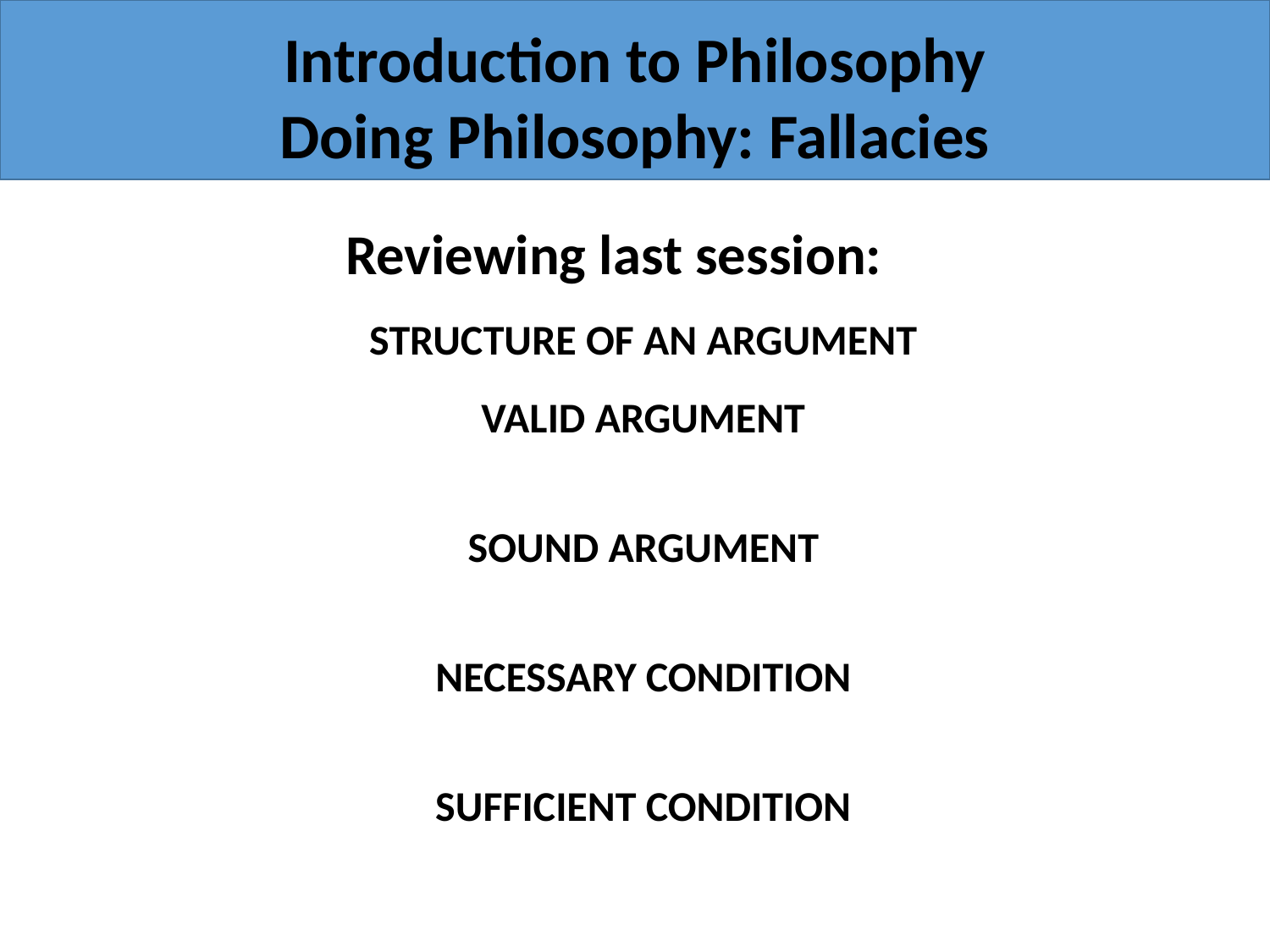

Introduction to Philosophy
Doing Philosophy: Fallacies
Reviewing last session:
STRUCTURE OF AN ARGUMENT
VALID ARGUMENT
If premises are true, conclusion is true

SOUND ARGUMENT
A valid argument with true premises

NECESSARY CONDITION
Q is true only if P is true

SUFFICIENT CONDITION
If R is true, then S is true